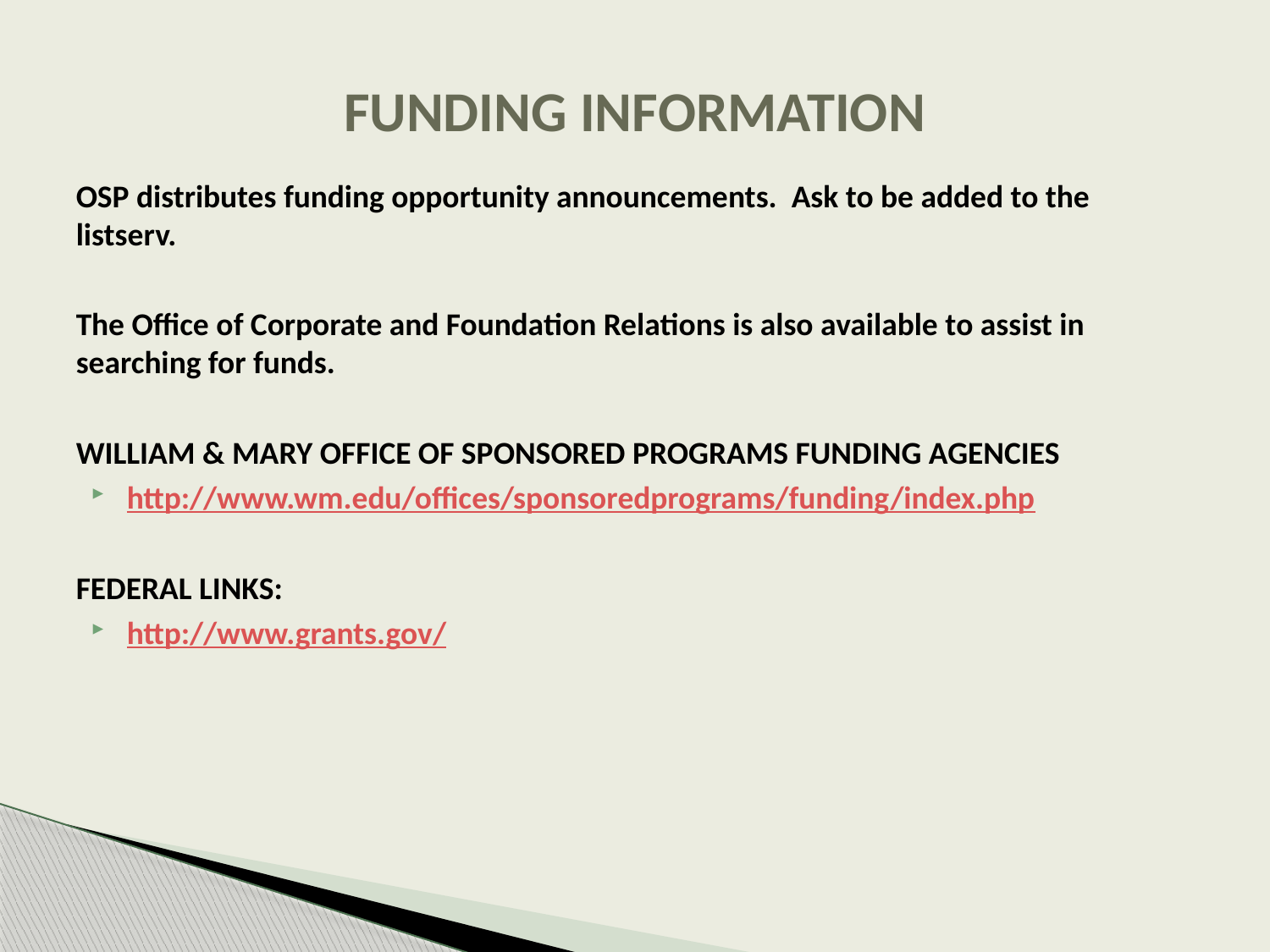

# FUNDING INFORMATION
OSP distributes funding opportunity announcements.  Ask to be added to the listserv.

The Office of Corporate and Foundation Relations is also available to assist in searching for funds.

WILLIAM & MARY OFFICE OF SPONSORED PROGRAMS FUNDING AGENCIES
http://www.wm.edu/offices/sponsoredprograms/funding/index.php

FEDERAL LINKS:
http://www.grants.gov/